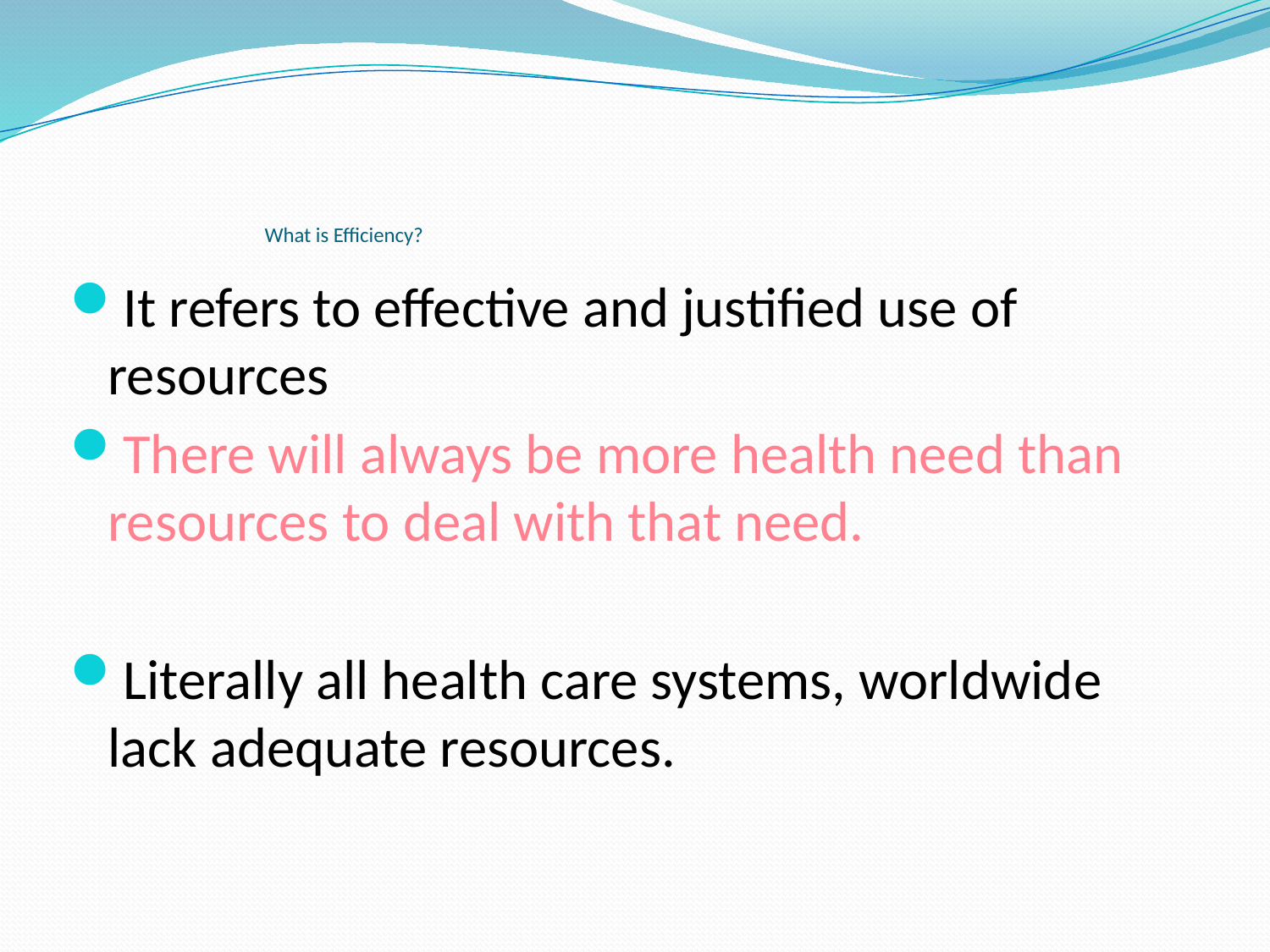

# What is Efficiency?
It refers to effective and justified use of resources
There will always be more health need than resources to deal with that need.

Literally all health care systems, worldwide lack adequate resources.